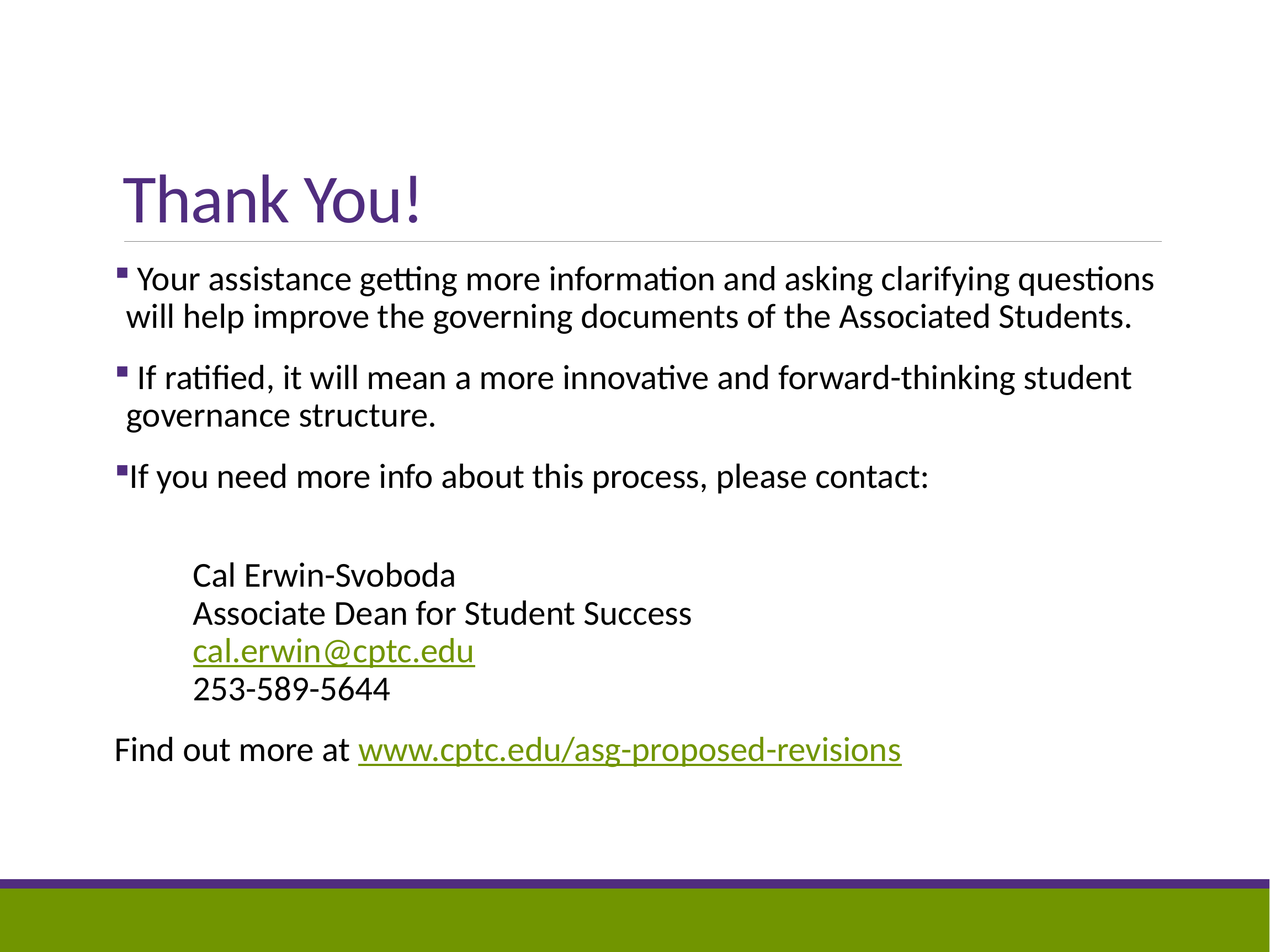

# Thank You!
 Your assistance getting more information and asking clarifying questions will help improve the governing documents of the Associated Students.
 If ratified, it will mean a more innovative and forward-thinking student governance structure.
If you need more info about this process, please contact:
	Cal Erwin-Svoboda
	Associate Dean for Student Success
	cal.erwin@cptc.edu
	253-589-5644
Find out more at www.cptc.edu/asg-proposed-revisions